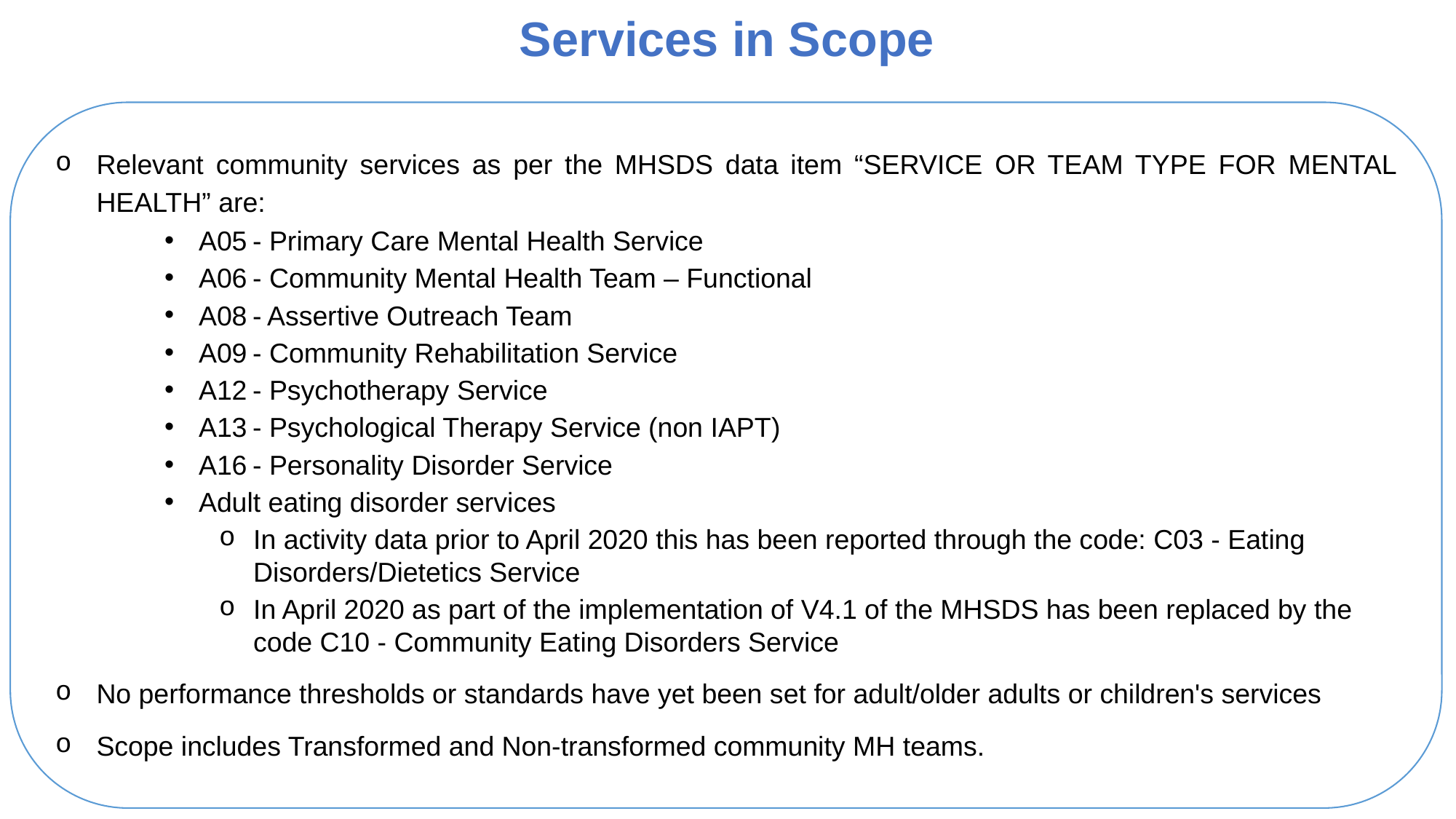

# Services in Scope
Relevant community services as per the MHSDS data item “SERVICE OR TEAM TYPE FOR MENTAL HEALTH” are:
A05 - Primary Care Mental Health Service
A06 - Community Mental Health Team – Functional
A08 - Assertive Outreach Team
A09 - Community Rehabilitation Service
A12 - Psychotherapy Service
A13 - Psychological Therapy Service (non IAPT)
A16 - Personality Disorder Service
Adult eating disorder services
In activity data prior to April 2020 this has been reported through the code: C03 - Eating Disorders/Dietetics Service
In April 2020 as part of the implementation of V4.1 of the MHSDS has been replaced by the code C10 - Community Eating Disorders Service
No performance thresholds or standards have yet been set for adult/older adults or children's services
Scope includes Transformed and Non-transformed community MH teams.